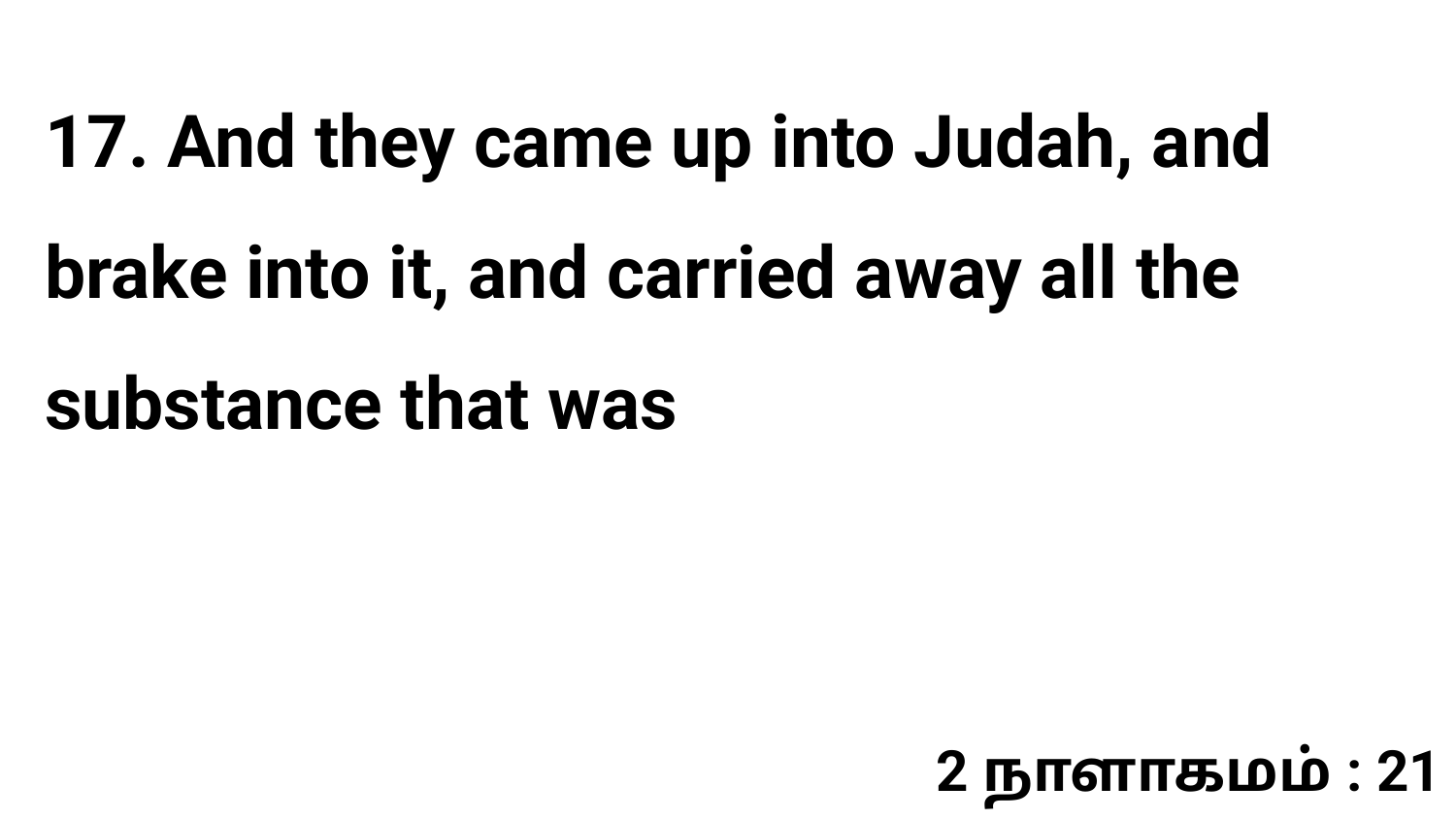

17. And they came up into Judah, and brake into it, and carried away all the substance that was
2 நாளாகமம் : 21